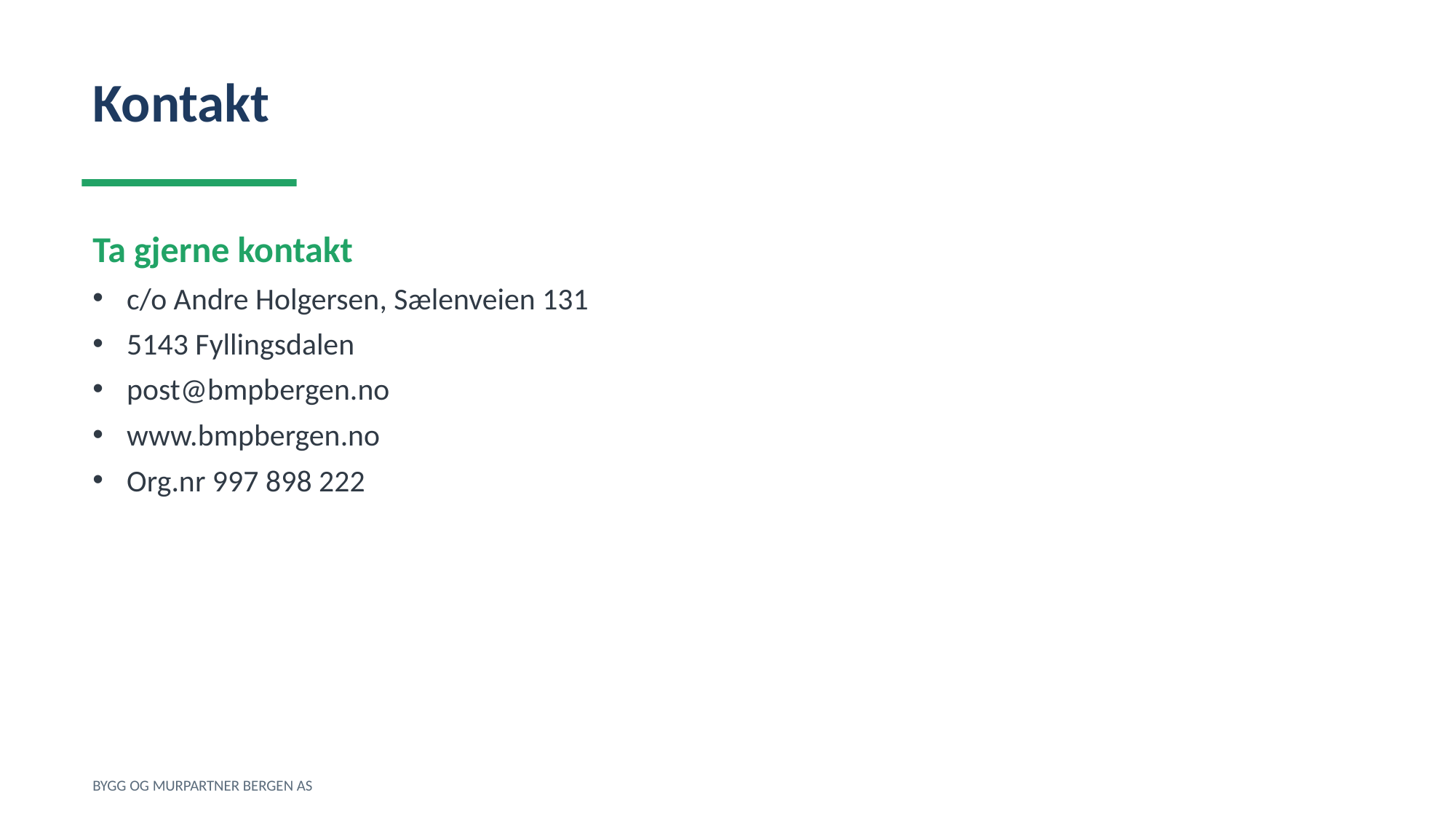

Kontakt

Ta gjerne kontakt
c/o Andre Holgersen, Sælenveien 131
5143 Fyllingsdalen
post@bmpbergen.no
www.bmpbergen.no
Org.nr 997 898 222
BYGG OG MURPARTNER BERGEN AS